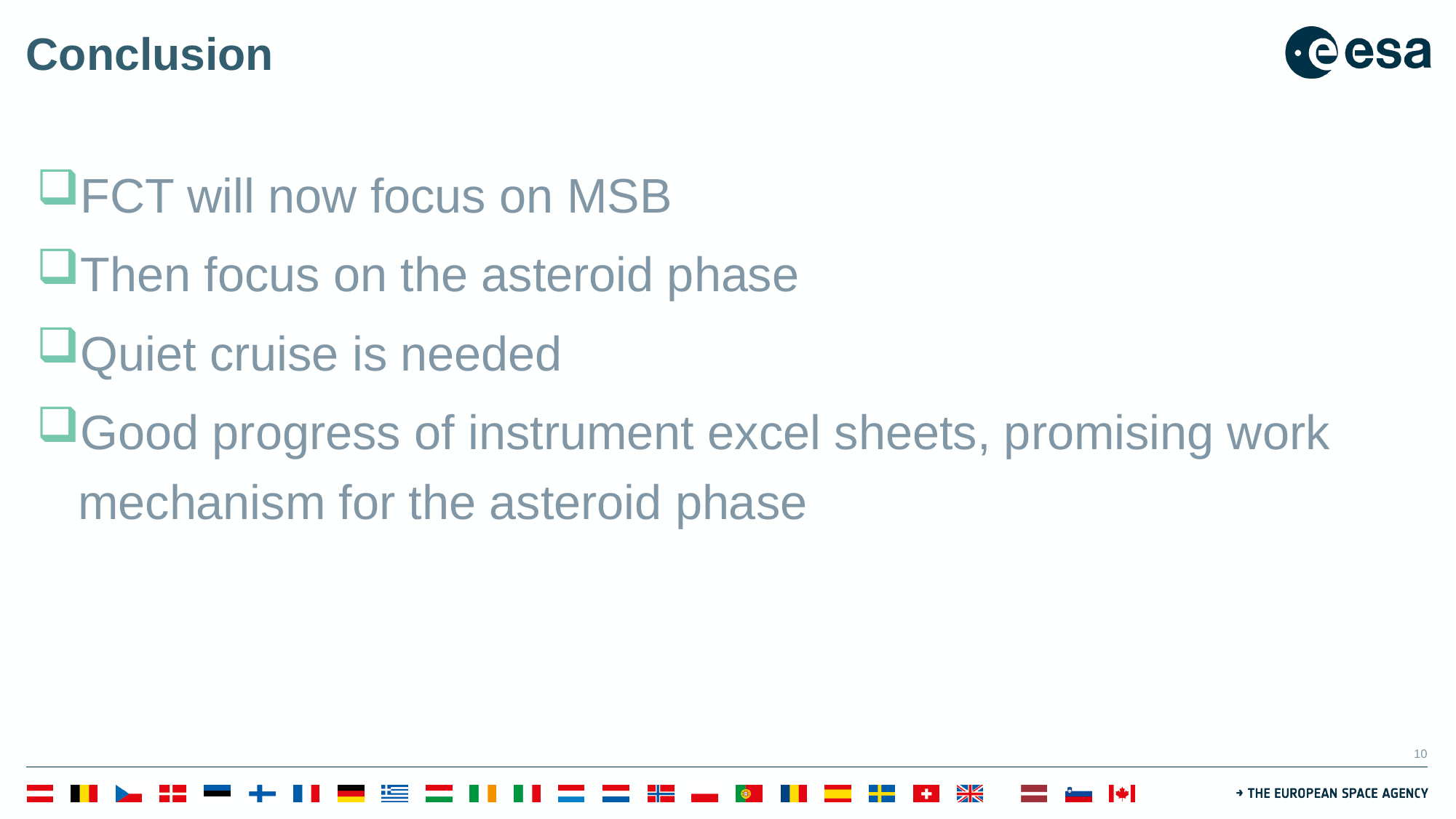

# Conclusion

FCT will now focus on MSB
Then focus on the asteroid phase
Quiet cruise is needed
Good progress of instrument excel sheets, promising work mechanism for the asteroid phase